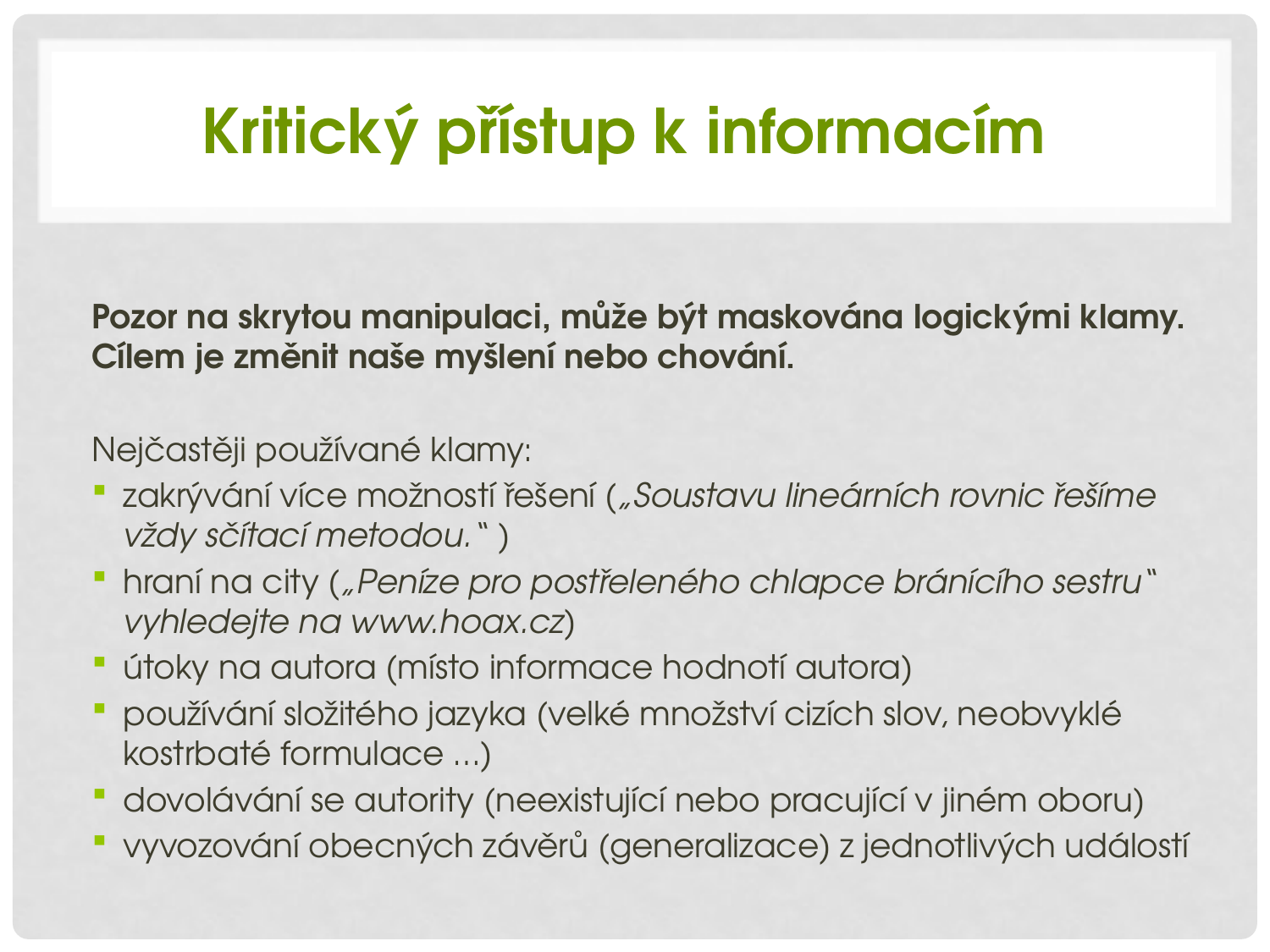

# Kritický přístup k informacím

Pozor na skrytou manipulaci, může být maskována logickými klamy. Cílem je změnit naše myšlení nebo chování.

Nejčastěji používané klamy:
zakrývání více možností řešení („Soustavu lineárních rovnic řešíme vždy sčítací metodou.“ )
hraní na city („Peníze pro postřeleného chlapce bránícího sestru“ vyhledejte na www.hoax.cz)
útoky na autora (místo informace hodnotí autora)
používání složitého jazyka (velké množství cizích slov, neobvyklé kostrbaté formulace …)
dovolávání se autority (neexistující nebo pracující v jiném oboru)
vyvozování obecných závěrů (generalizace) z jednotlivých událostí